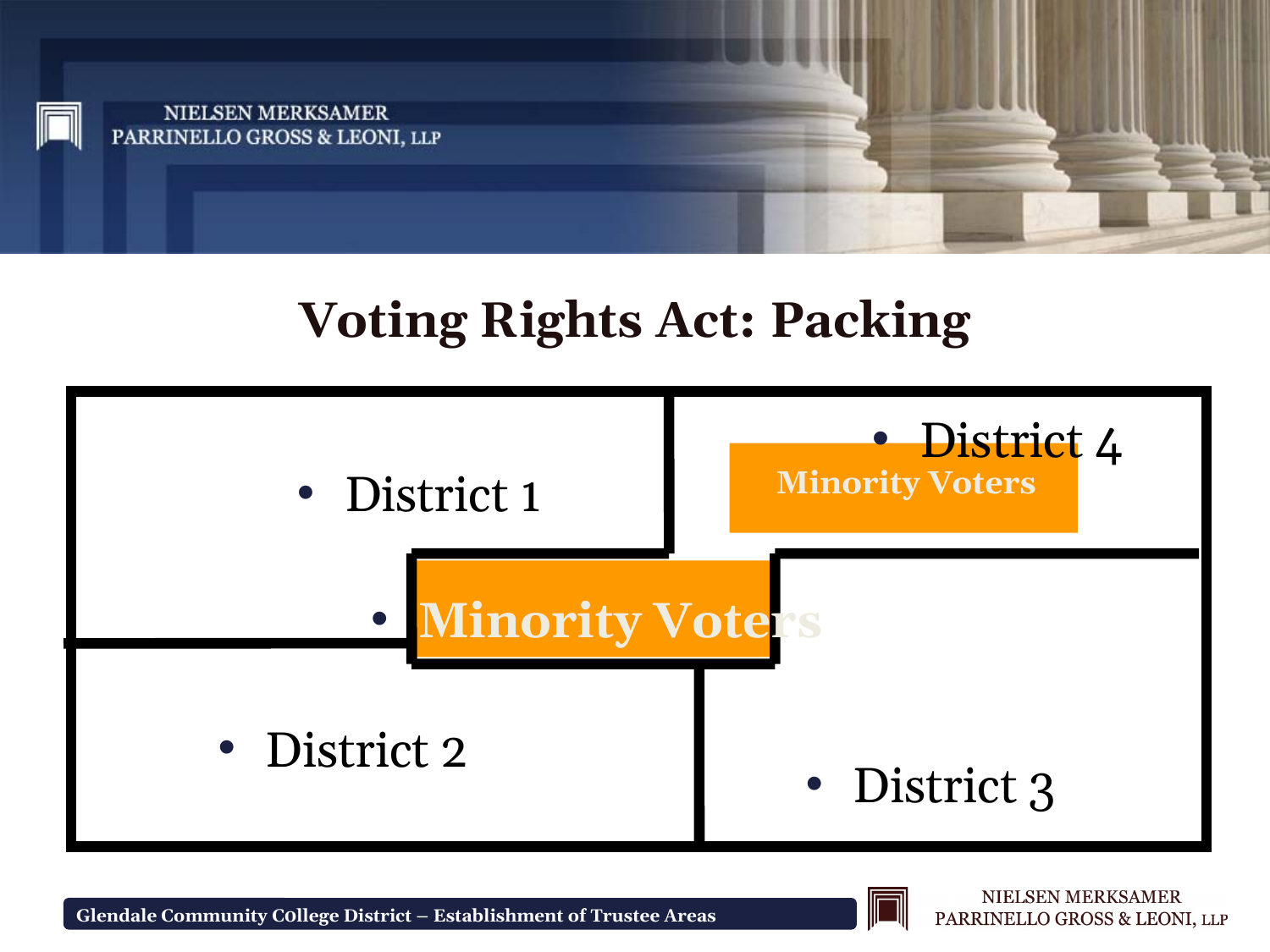

# Voting Rights Act: Packing

District 4

District 1

Minority Voters

District 2
District 3
Minority Voters
Minority Voters
Glendale Community C0llege District – Establishment of Trustee Areas